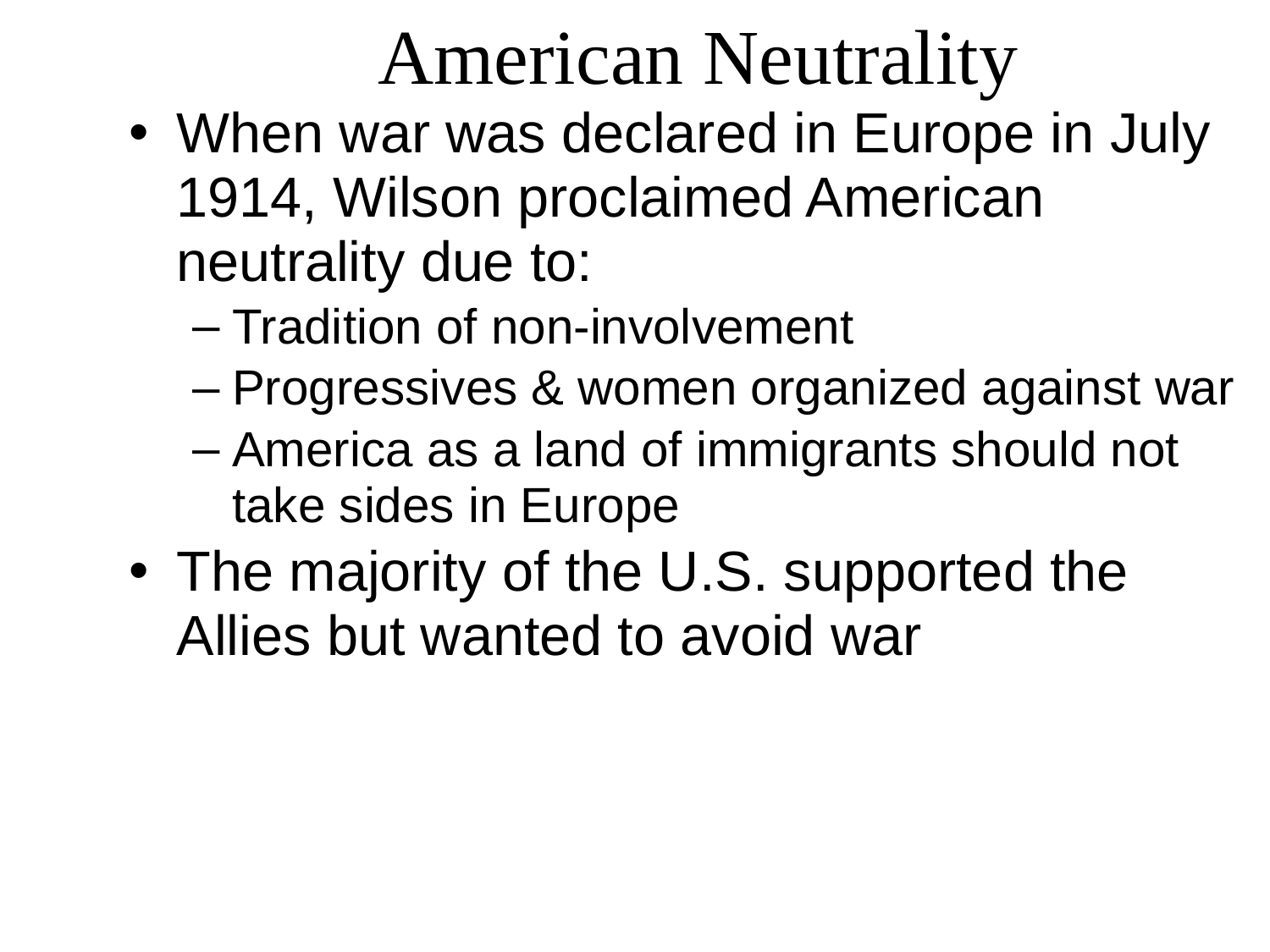

# American Neutrality
When war was declared in Europe in July 1914, Wilson proclaimed American neutrality due to:
Tradition of non-involvement
Progressives & women organized against war
America as a land of immigrants should not take sides in Europe
The majority of the U.S. supported the Allies but wanted to avoid war